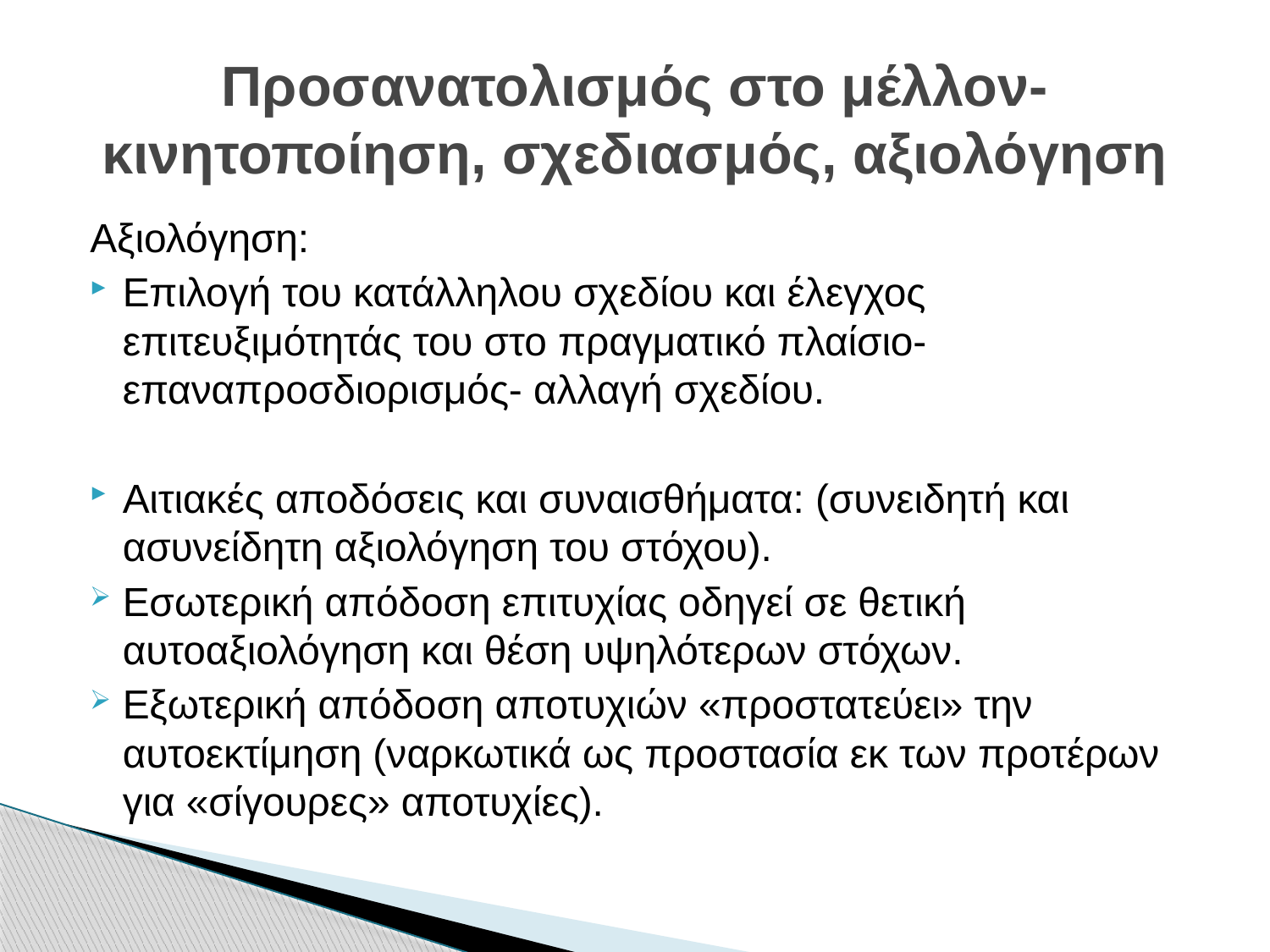

# Προσανατολισμός στο μέλλον- κινητοποίηση, σχεδιασμός, αξιολόγηση
Αξιολόγηση:
Επιλογή του κατάλληλου σχεδίου και έλεγχος επιτευξιμότητάς του στο πραγματικό πλαίσιο- επαναπροσδιορισμός- αλλαγή σχεδίου.

Αιτιακές αποδόσεις και συναισθήματα: (συνειδητή και ασυνείδητη αξιολόγηση του στόχου).
Εσωτερική απόδοση επιτυχίας οδηγεί σε θετική αυτοαξιολόγηση και θέση υψηλότερων στόχων.
Εξωτερική απόδοση αποτυχιών «προστατεύει» την αυτοεκτίμηση (ναρκωτικά ως προστασία εκ των προτέρων για «σίγουρες» αποτυχίες).